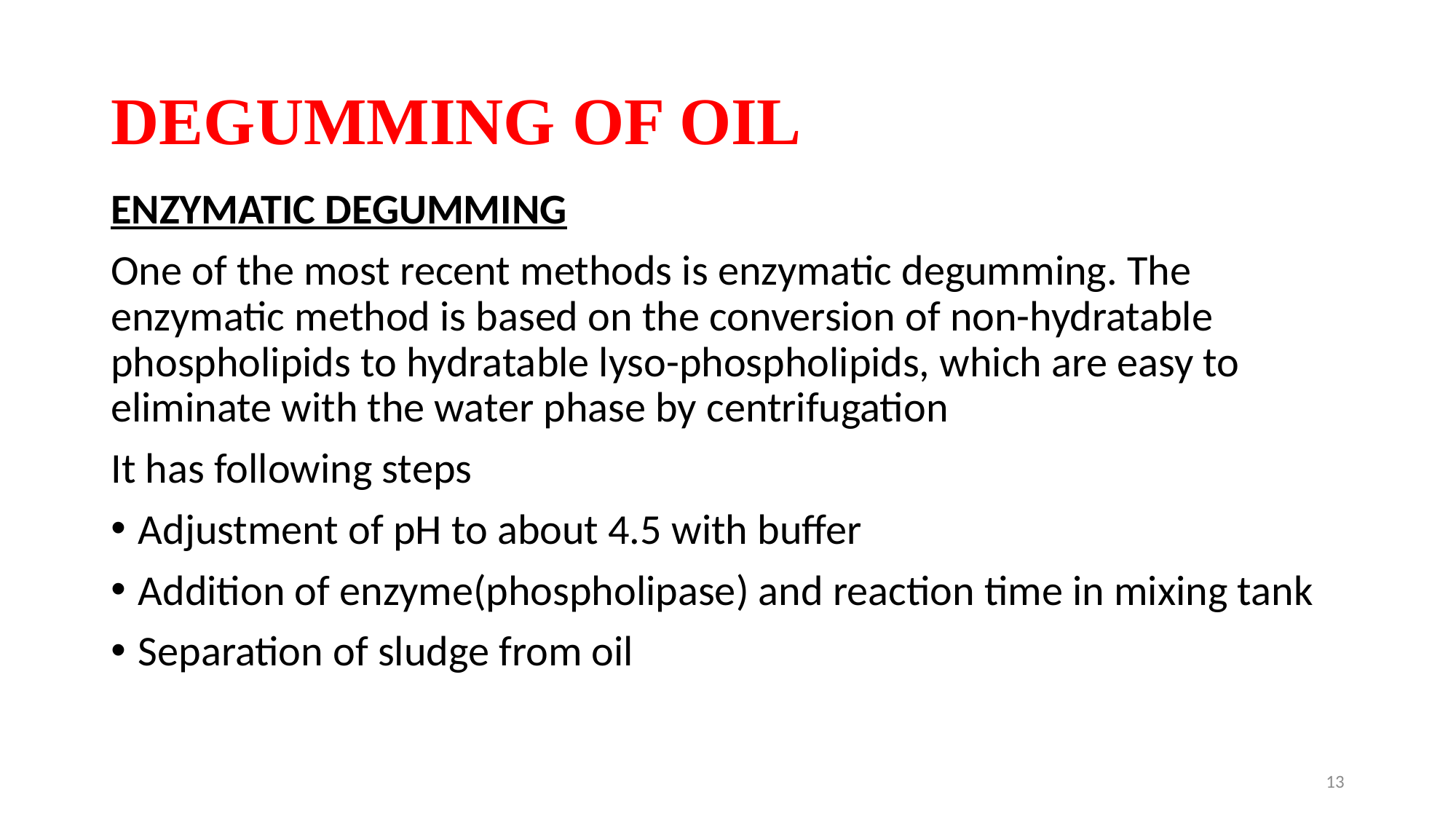

# DEGUMMING OF OIL
ENZYMATIC DEGUMMING
One of the most recent methods is enzymatic degumming. The enzymatic method is based on the conversion of non-hydratable phospholipids to hydratable lyso-phospholipids, which are easy to eliminate with the water phase by centrifugation
It has following steps
Adjustment of pH to about 4.5 with buffer
Addition of enzyme(phospholipase) and reaction time in mixing tank
Separation of sludge from oil
13